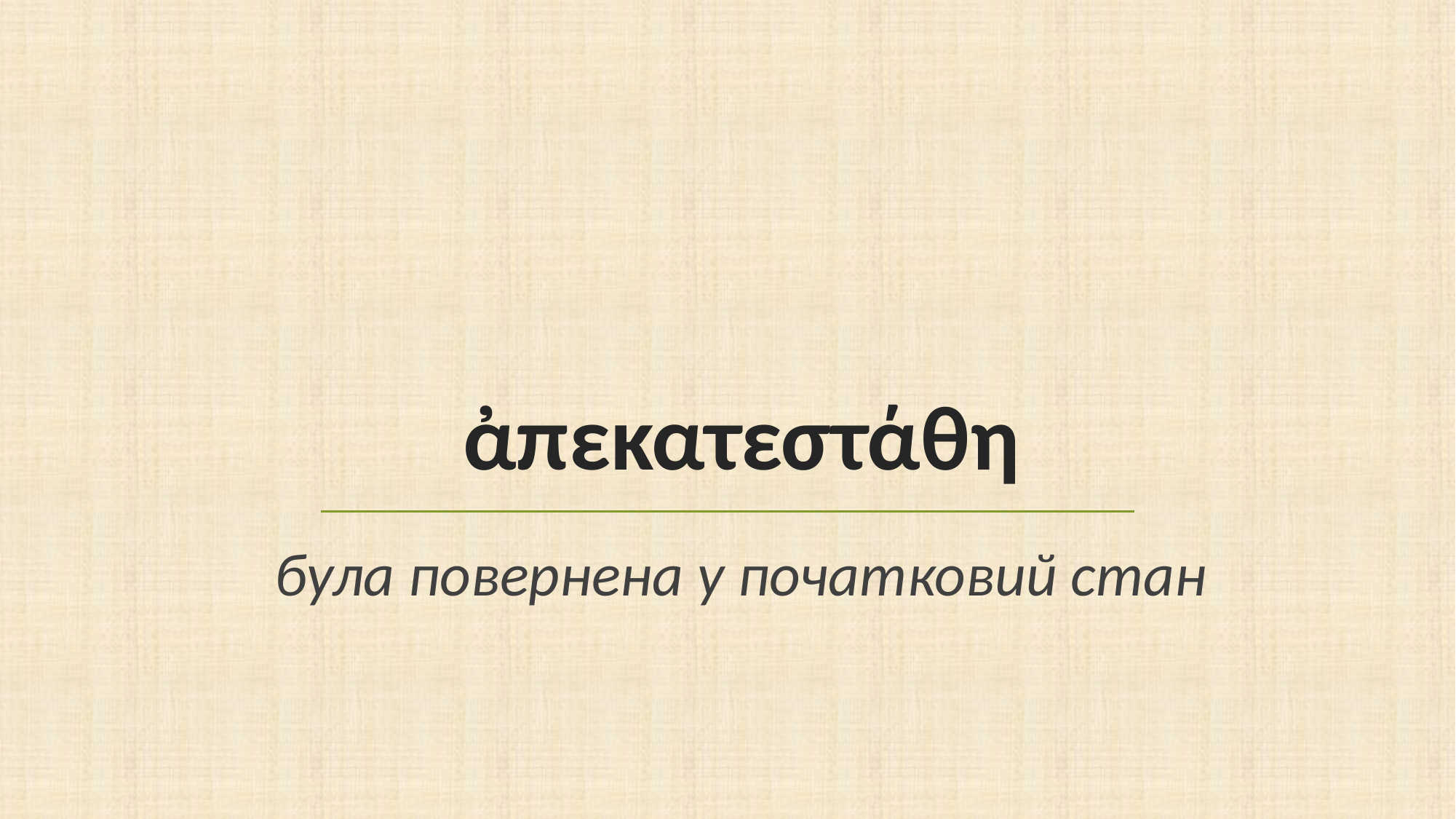

# ἀπεκατεστάθη
була повернена у початковий стан